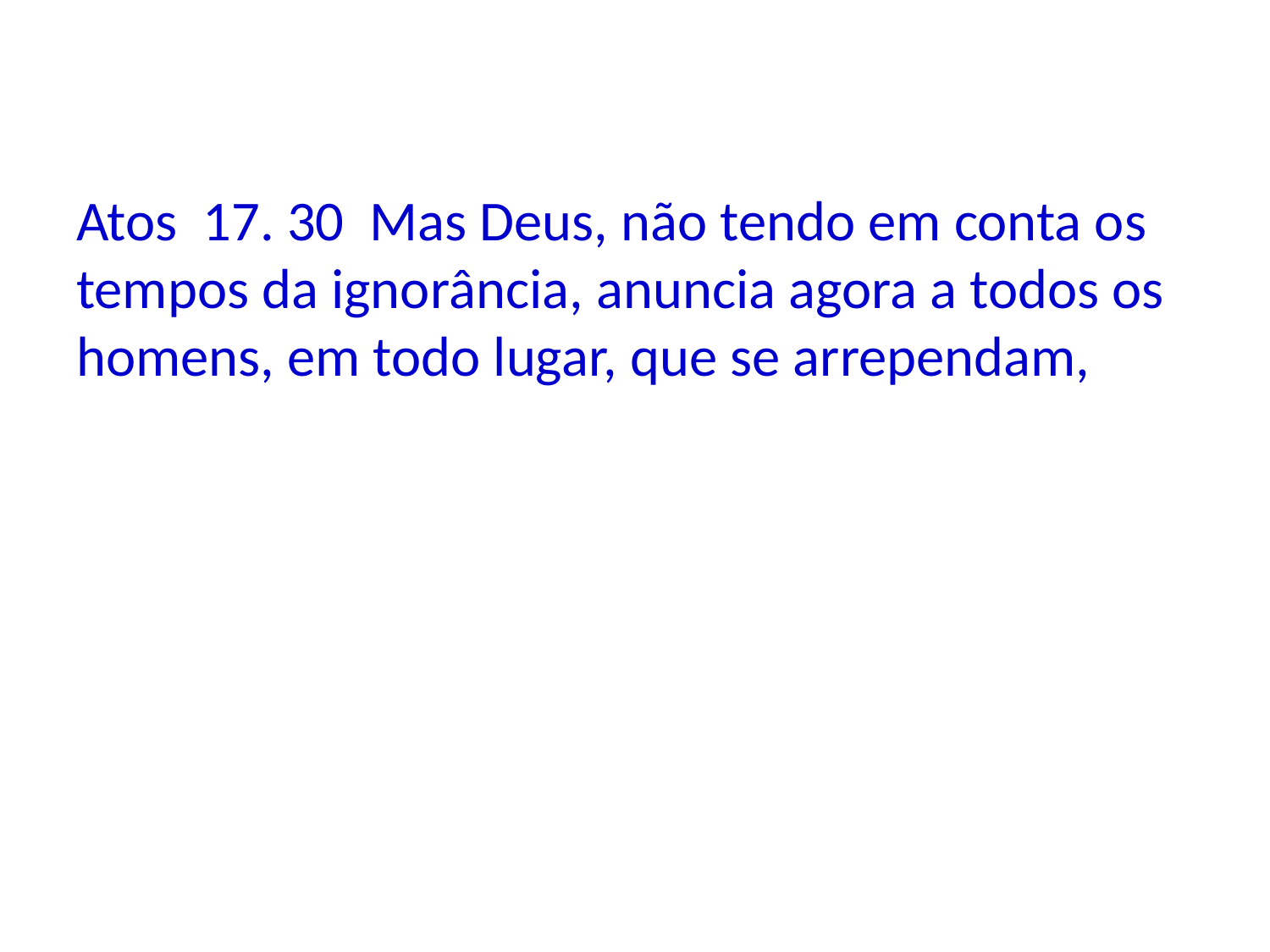

Atos  17. 30  Mas Deus, não tendo em conta os tempos da ignorância, anuncia agora a todos os homens, em todo lugar, que se arrependam,